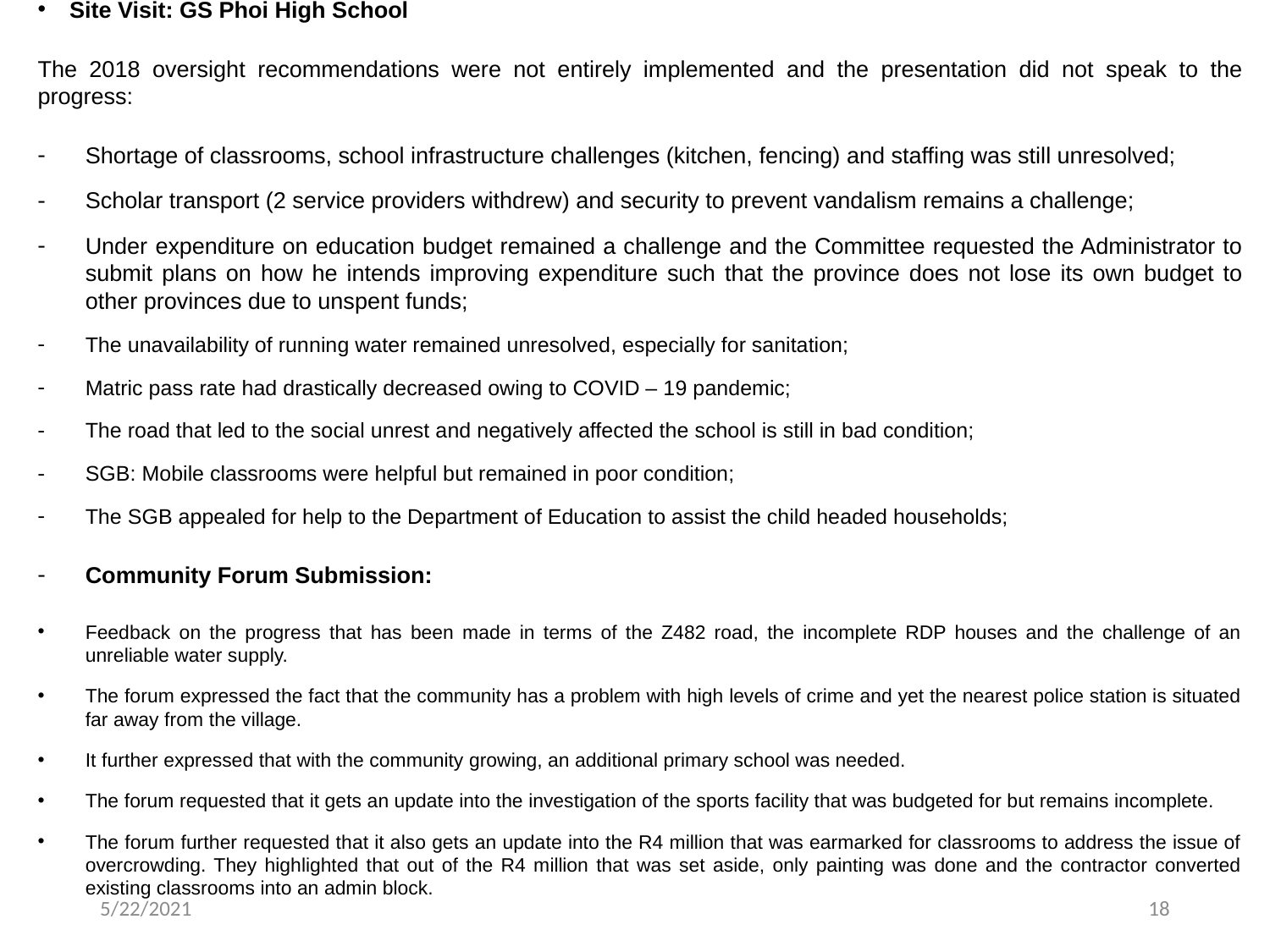

Site Visit: GS Phoi High School
The 2018 oversight recommendations were not entirely implemented and the presentation did not speak to the progress:
Shortage of classrooms, school infrastructure challenges (kitchen, fencing) and staffing was still unresolved;
Scholar transport (2 service providers withdrew) and security to prevent vandalism remains a challenge;
Under expenditure on education budget remained a challenge and the Committee requested the Administrator to submit plans on how he intends improving expenditure such that the province does not lose its own budget to other provinces due to unspent funds;
The unavailability of running water remained unresolved, especially for sanitation;
Matric pass rate had drastically decreased owing to COVID – 19 pandemic;
The road that led to the social unrest and negatively affected the school is still in bad condition;
SGB: Mobile classrooms were helpful but remained in poor condition;
The SGB appealed for help to the Department of Education to assist the child headed households;
Community Forum Submission:
Feedback on the progress that has been made in terms of the Z482 road, the incomplete RDP houses and the challenge of an unreliable water supply.
The forum expressed the fact that the community has a problem with high levels of crime and yet the nearest police station is situated far away from the village.
It further expressed that with the community growing, an additional primary school was needed.
The forum requested that it gets an update into the investigation of the sports facility that was budgeted for but remains incomplete.
The forum further requested that it also gets an update into the R4 million that was earmarked for classrooms to address the issue of overcrowding. They highlighted that out of the R4 million that was set aside, only painting was done and the contractor converted existing classrooms into an admin block.
5/22/2021
18